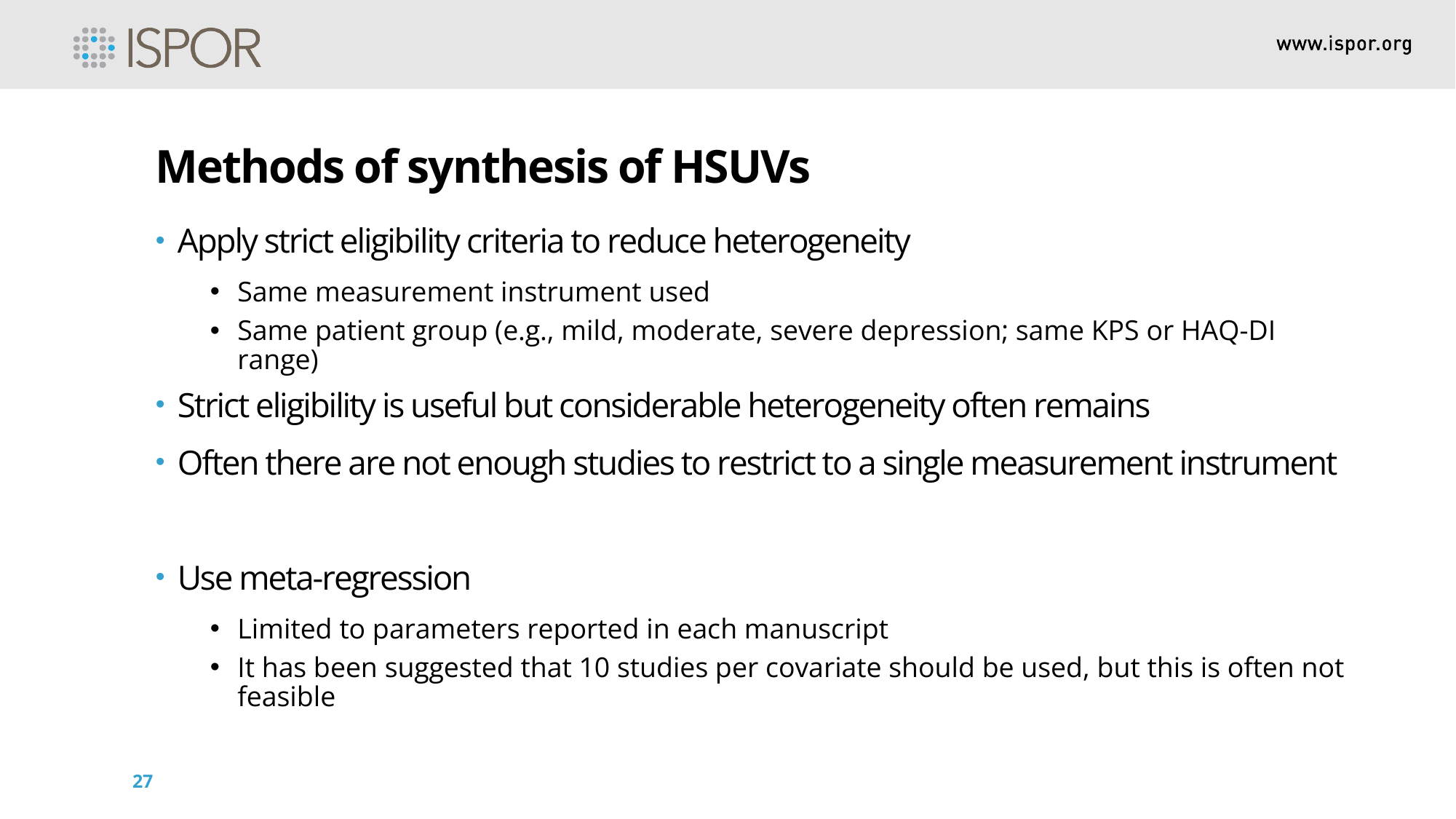

Methods of synthesis of HSUVs
Apply strict eligibility criteria to reduce heterogeneity
Same measurement instrument used
Same patient group (e.g., mild, moderate, severe depression; same KPS or HAQ-DI range)
Strict eligibility is useful but considerable heterogeneity often remains
Often there are not enough studies to restrict to a single measurement instrument

Use meta-regression
Limited to parameters reported in each manuscript
It has been suggested that 10 studies per covariate should be used, but this is often not feasible
27